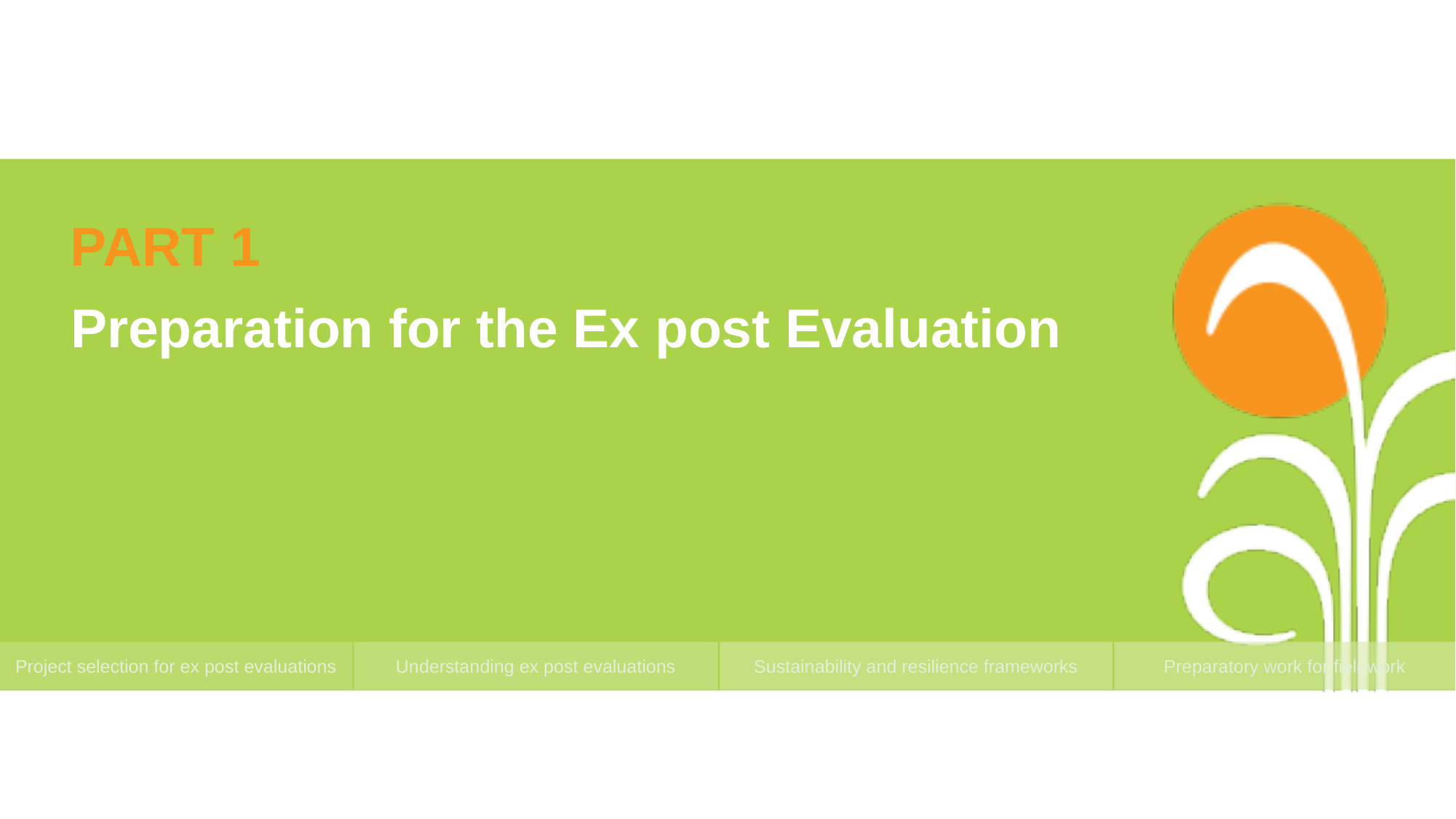

PART 1
Preparation for the Ex post Evaluation
Project selection for ex post evaluations
Understanding ex post evaluations
Sustainability and resilience frameworks
Preparatory work for fieldwork